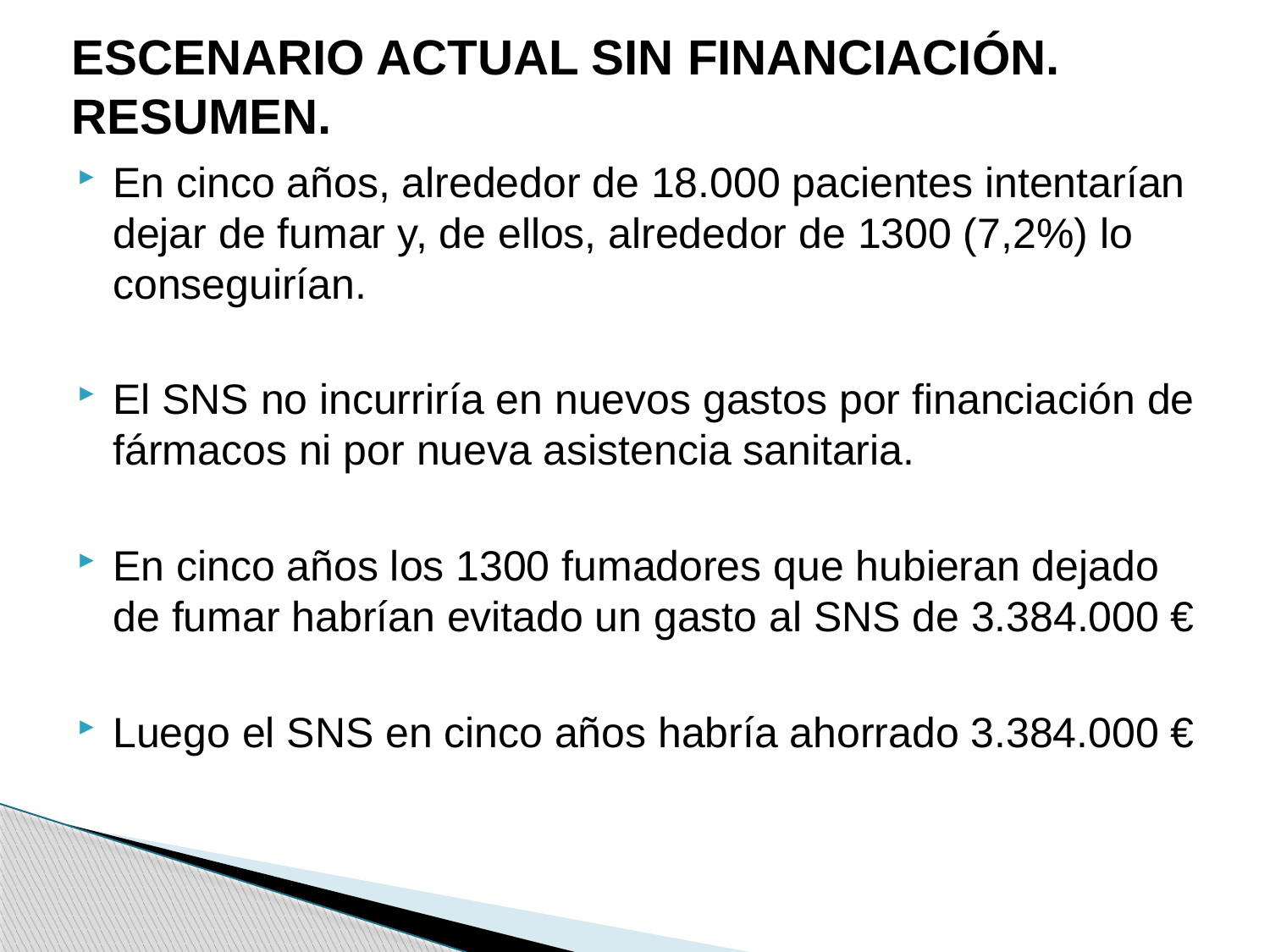

ESCENARIO ACTUAL SIN FINANCIACIÓN. RESUMEN.
En cinco años, alrededor de 18.000 pacientes intentarían dejar de fumar y, de ellos, alrededor de 1300 (7,2%) lo conseguirían.

El SNS no incurriría en nuevos gastos por financiación de fármacos ni por nueva asistencia sanitaria.

En cinco años los 1300 fumadores que hubieran dejado de fumar habrían evitado un gasto al SNS de 3.384.000 €

Luego el SNS en cinco años habría ahorrado 3.384.000 €